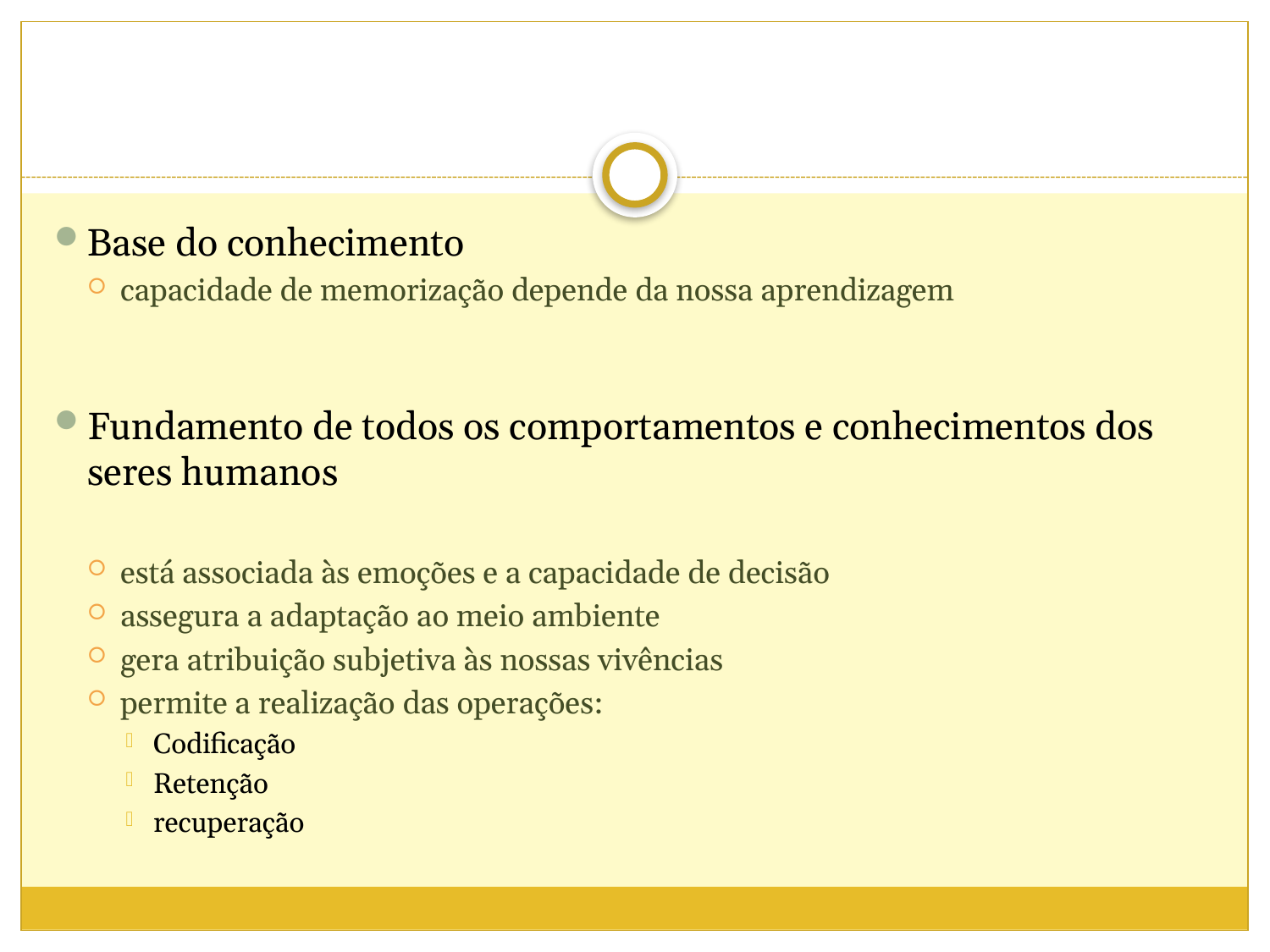

Base do conhecimento
capacidade de memorização depende da nossa aprendizagem

Fundamento de todos os comportamentos e conhecimentos dos seres humanos

está associada às emoções e a capacidade de decisão
assegura a adaptação ao meio ambiente
gera atribuição subjetiva às nossas vivências
permite a realização das operações:
Codificação
Retenção
recuperação